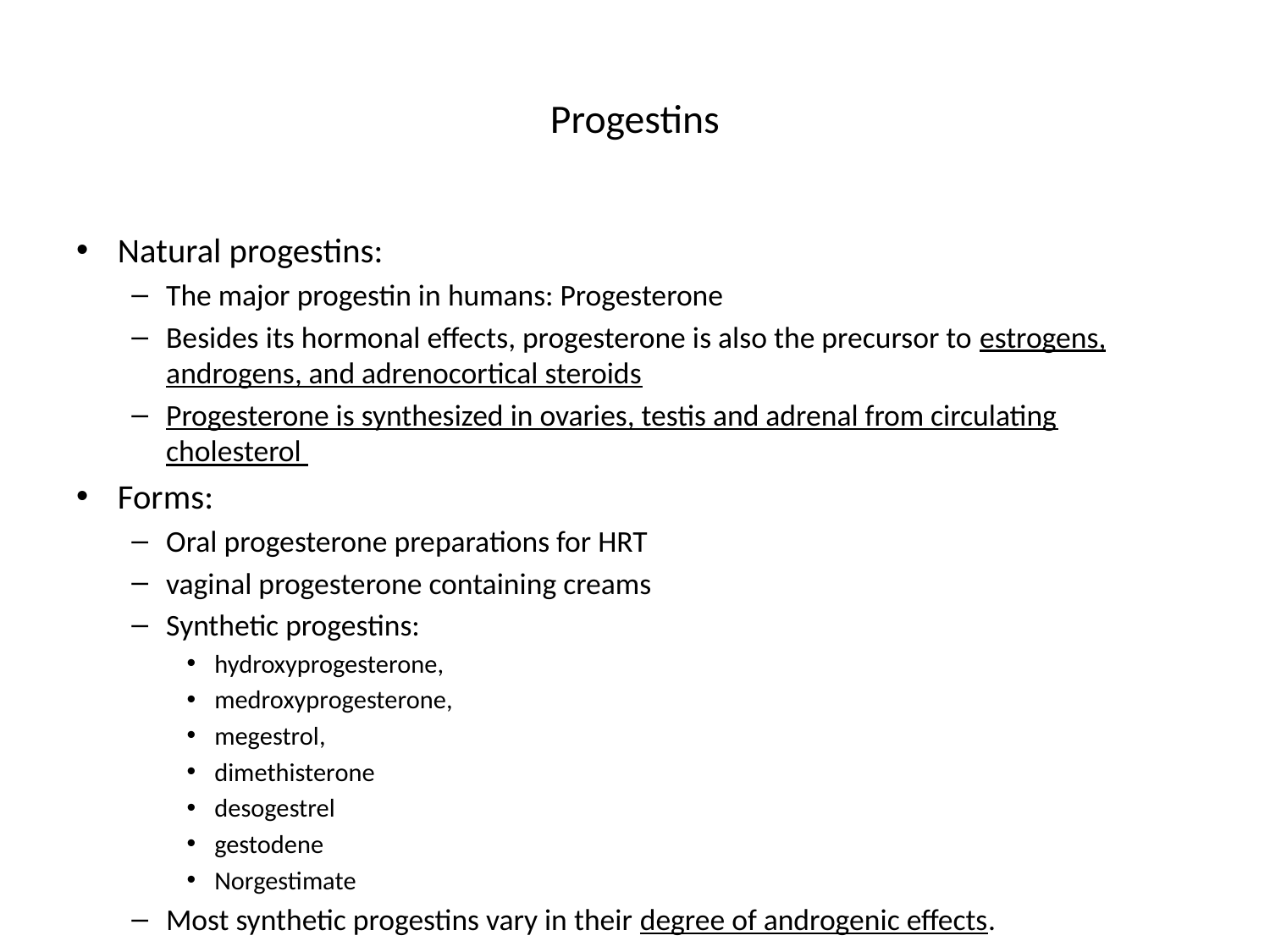

# Progestins
Natural progestins:
The major progestin in humans: Progesterone
Besides its hormonal effects, progesterone is also the precursor to estrogens, androgens, and adrenocortical steroids
Progesterone is synthesized in ovaries, testis and adrenal from circulating cholesterol
Forms:
Oral progesterone preparations for HRT
vaginal progesterone containing creams
Synthetic progestins:
hydroxyprogesterone,
medroxyprogesterone,
megestrol,
dimethisterone
desogestrel
gestodene
Norgestimate
Most synthetic progestins vary in their degree of androgenic effects.